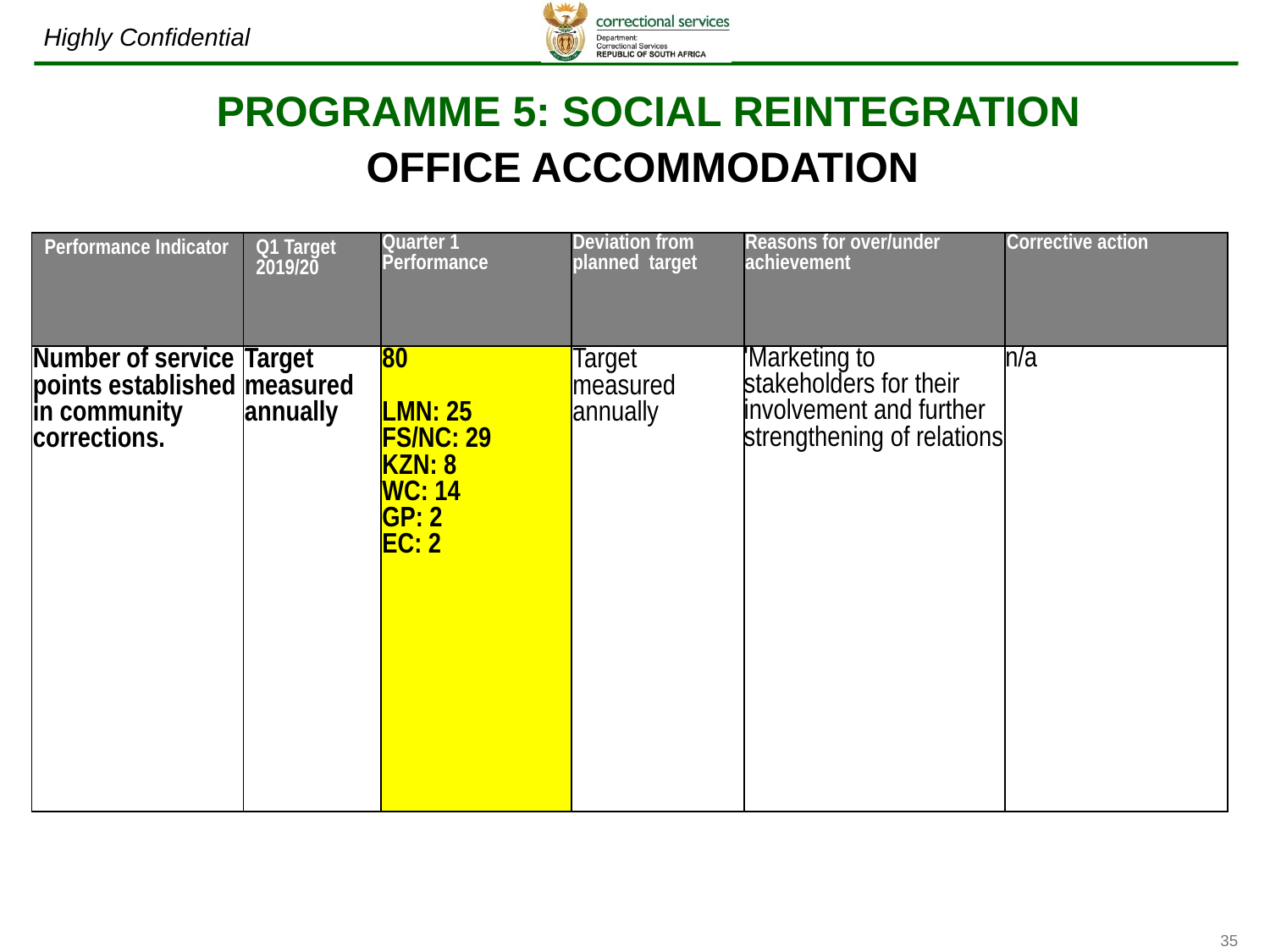

# PROGRAMME 5: SOCIAL REINTEGRATION OFFICE ACCOMMODATION
| Performance Indicator | Q1 Target 2019/20 | Quarter 1 Performance | Deviation from planned target | Reasons for over/under achievement | Corrective action |
| --- | --- | --- | --- | --- | --- |
| Number of service points established in community corrections. | Target measured annually | 80 LMN: 25 FS/NC: 29 KZN: 8 WC: 14 GP: 2 EC: 2 | Target measured annually | 'Marketing to stakeholders for their involvement and further strengthening of relations | n/a |